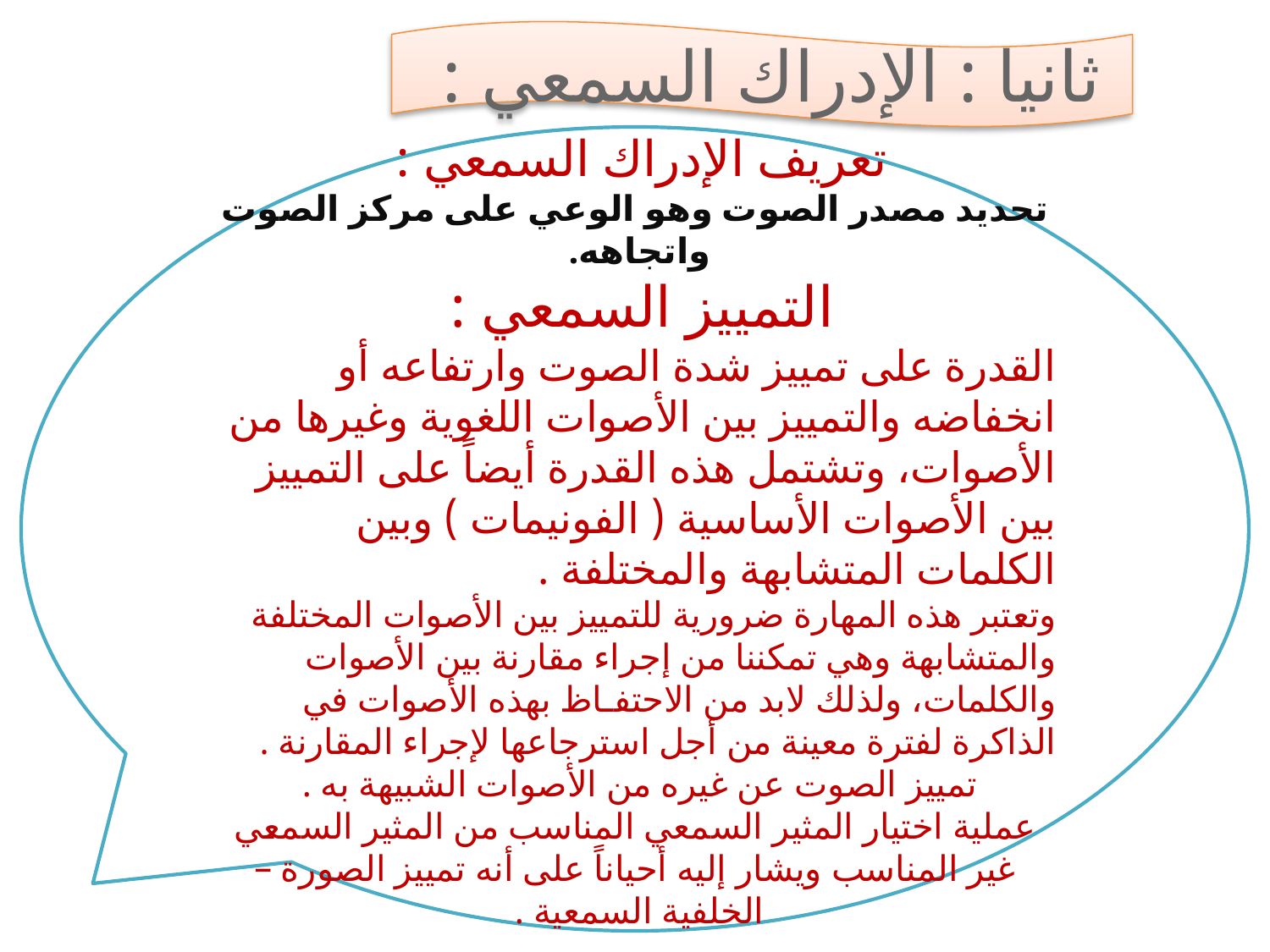

ثانيا : الإدراك السمعي :
تعريف الإدراك السمعي :
تحديد مصدر الصوت وهو الوعي على مركز الصوت واتجاهه.
التمييز السمعي :
القدرة على تمييز شدة الصوت وارتفاعه أو انخفاضه والتمييز بين الأصوات اللغوية وغيرها من الأصوات، وتشتمل هذه القدرة أيضاً على التمييز بين الأصوات الأساسية ( الفونيمات ) وبين الكلمات المتشابهة والمختلفة .
وتعتبر هذه المهارة ضرورية للتمييز بين الأصوات المختلفة والمتشابهة وهي تمكننا من إجراء مقارنة بين الأصوات والكلمات، ولذلك لابد من الاحتفـاظ بهذه الأصوات في الذاكرة لفترة معينة من أجل استرجاعها لإجراء المقارنة .
تمييز الصوت عن غيره من الأصوات الشبيهة به .
عملية اختيار المثير السمعي المناسب من المثير السمعي غير المناسب ويشار إليه أحياناً على أنه تمييز الصورة – الخلفية السمعية .